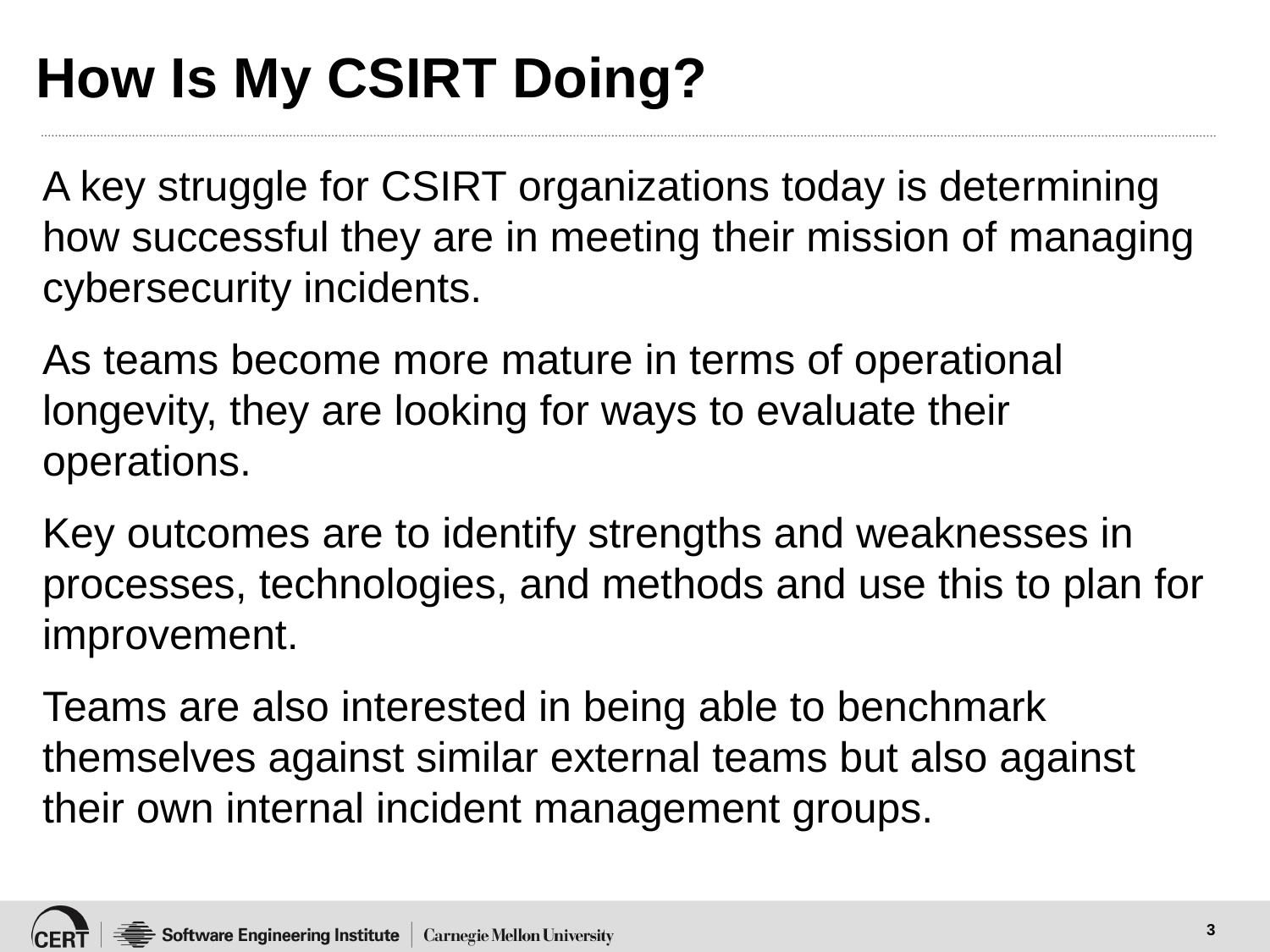

# How Is My CSIRT Doing?
A key struggle for CSIRT organizations today is determining how successful they are in meeting their mission of managing cybersecurity incidents.
As teams become more mature in terms of operational longevity, they are looking for ways to evaluate their operations.
Key outcomes are to identify strengths and weaknesses in processes, technologies, and methods and use this to plan for improvement.
Teams are also interested in being able to benchmark themselves against similar external teams but also against their own internal incident management groups.